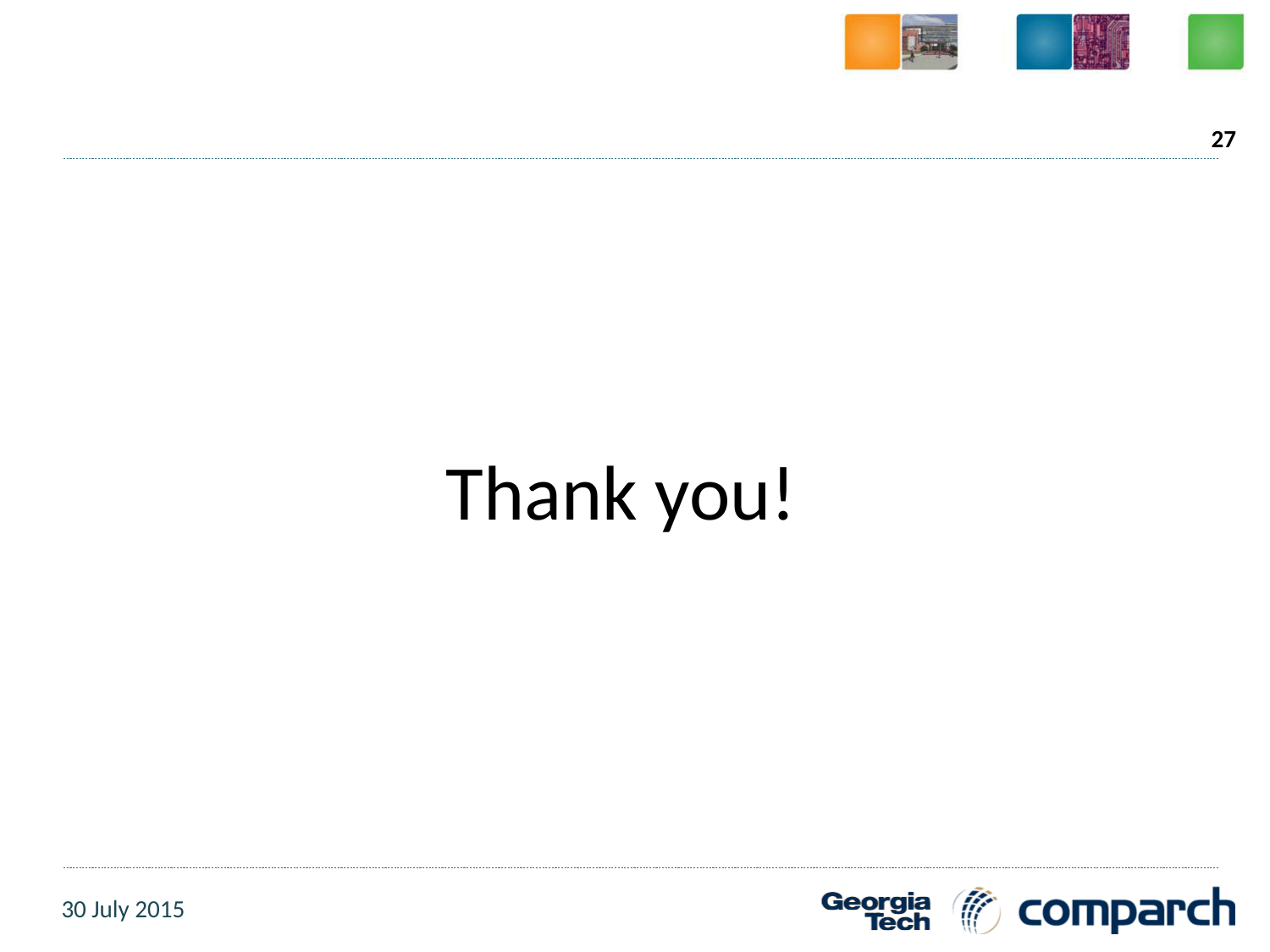

#
27

Thank you!

30 July 2015